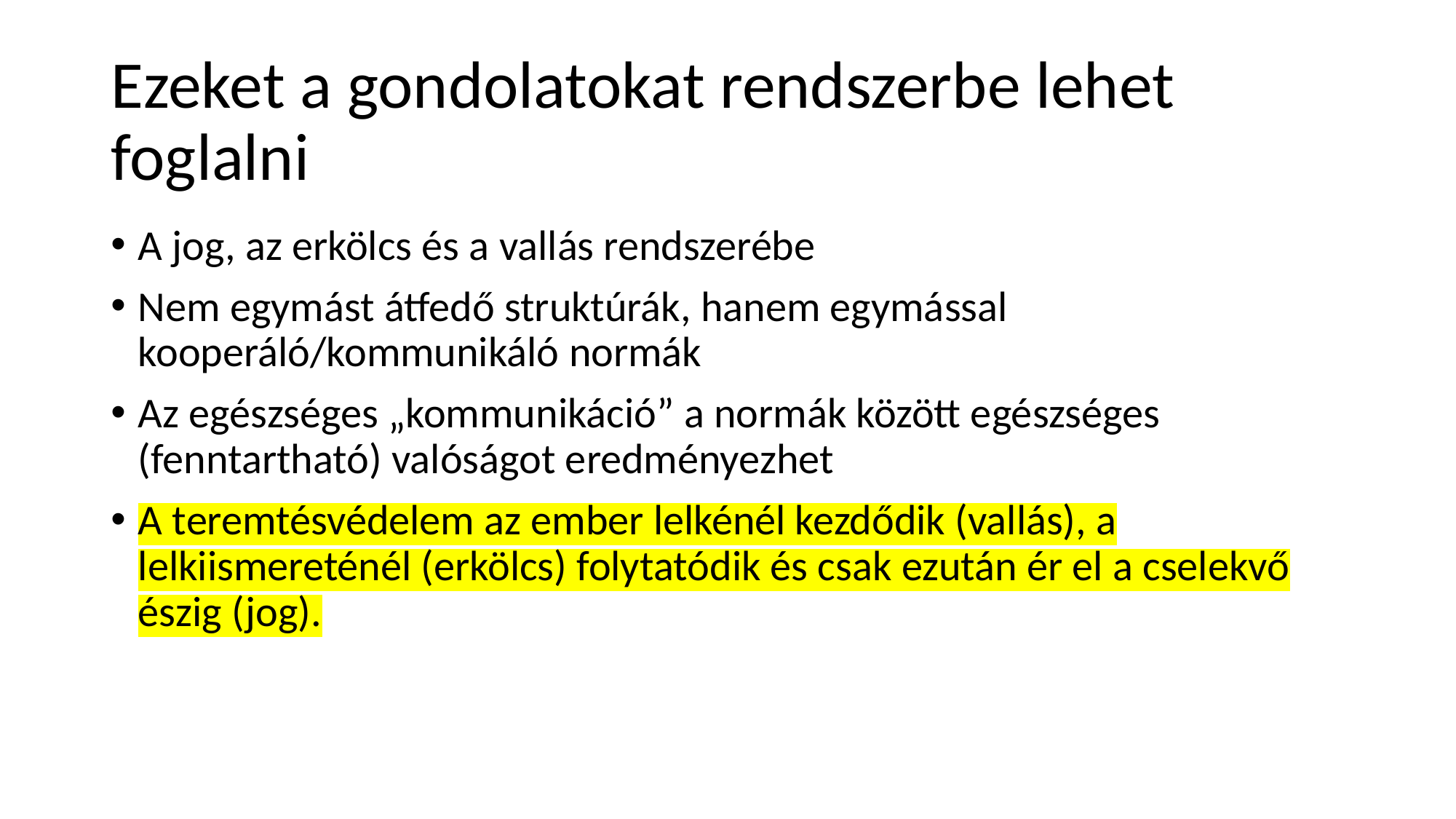

# Ezeket a gondolatokat rendszerbe lehet foglalni
A jog, az erkölcs és a vallás rendszerébe
Nem egymást átfedő struktúrák, hanem egymással kooperáló/kommunikáló normák
Az egészséges „kommunikáció” a normák között egészséges (fenntartható) valóságot eredményezhet
A teremtésvédelem az ember lelkénél kezdődik (vallás), a lelkiismereténél (erkölcs) folytatódik és csak ezután ér el a cselekvő észig (jog).